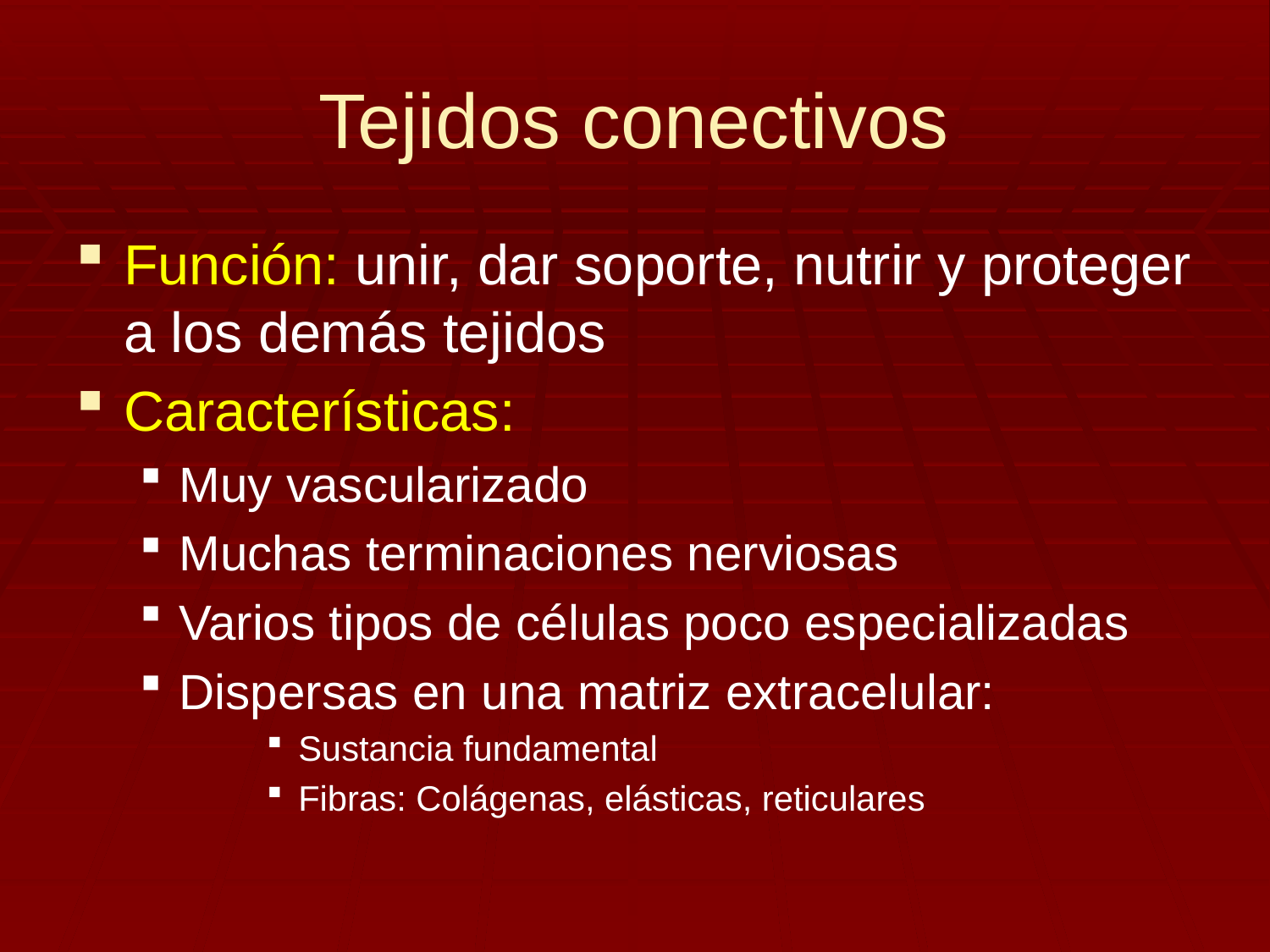

# Tejidos conectivos
Función: unir, dar soporte, nutrir y proteger a los demás tejidos
Características:
Muy vascularizado
Muchas terminaciones nerviosas
Varios tipos de células poco especializadas
Dispersas en una matriz extracelular:
Sustancia fundamental
Fibras: Colágenas, elásticas, reticulares